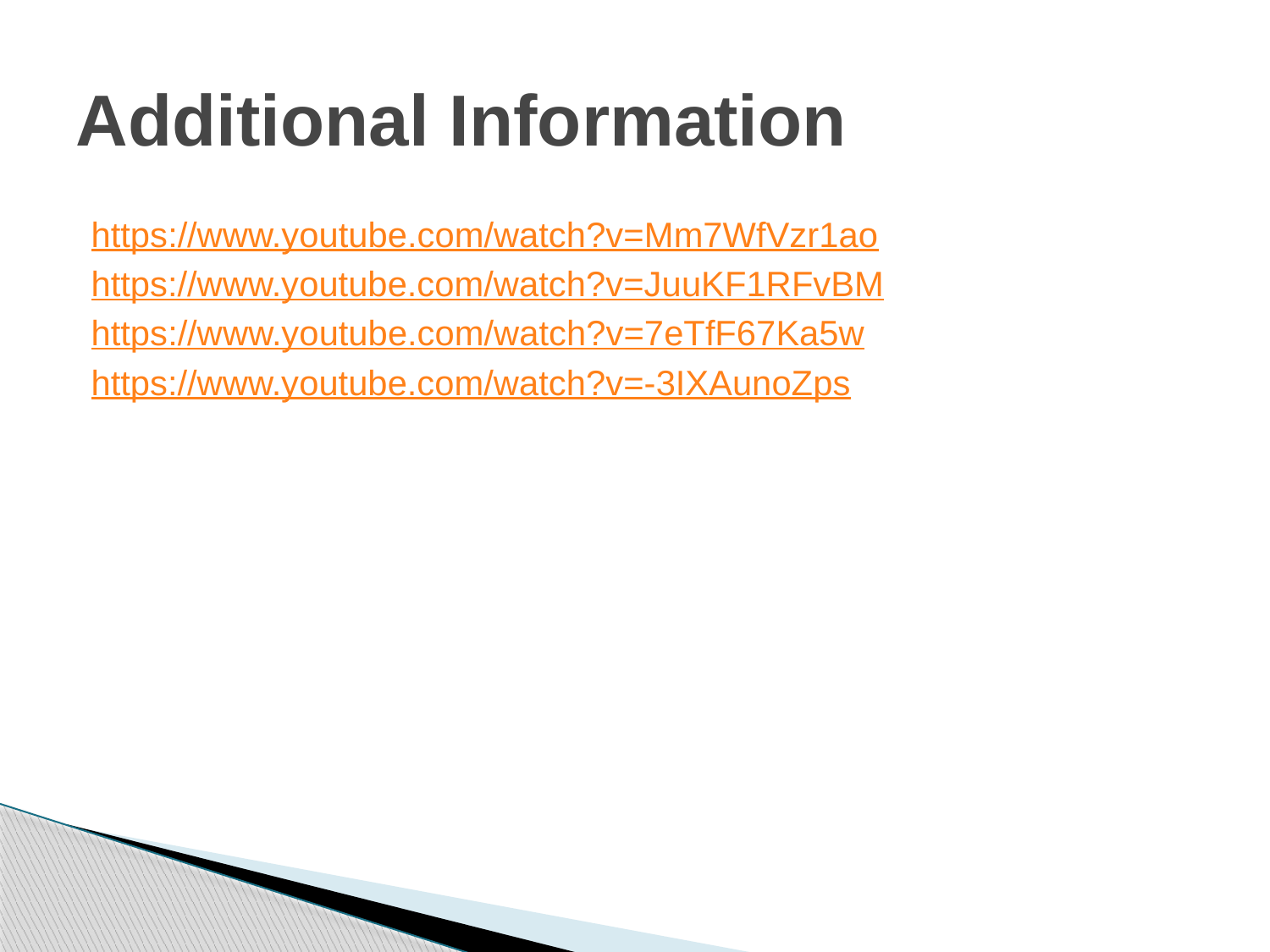

# Additional Information
https://www.youtube.com/watch?v=Mm7WfVzr1ao
https://www.youtube.com/watch?v=JuuKF1RFvBM
https://www.youtube.com/watch?v=7eTfF67Ka5w
https://www.youtube.com/watch?v=-3IXAunoZps